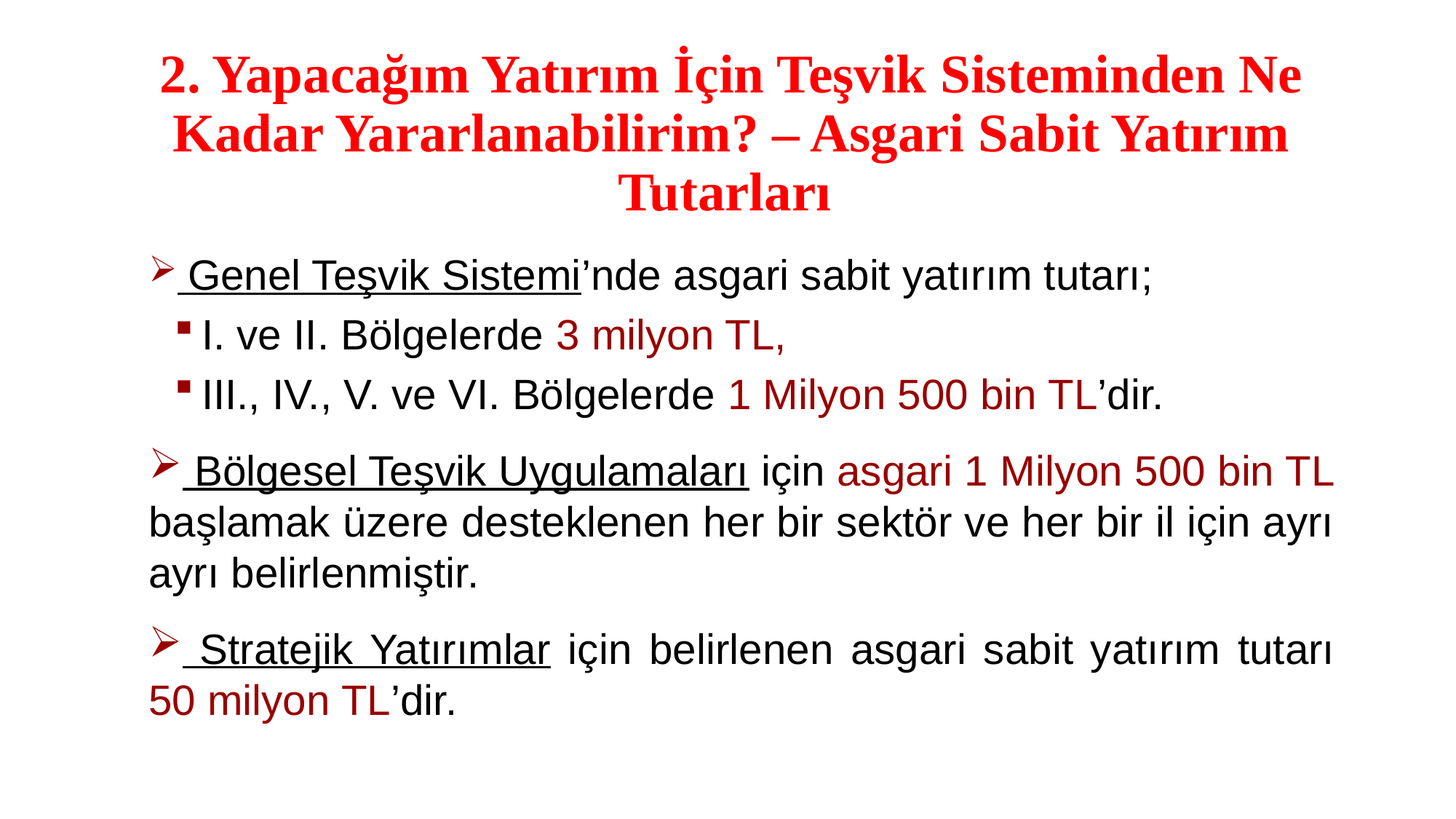

# 2. Yapacağım Yatırım İçin Teşvik Sisteminden Ne Kadar Yararlanabilirim? – Asgari Sabit Yatırım Tutarları
 Genel Teşvik Sistemi’nde asgari sabit yatırım tutarı;
I. ve II. Bölgelerde 3 milyon TL,
III., IV., V. ve VI. Bölgelerde 1 Milyon 500 bin TL’dir.
 Bölgesel Teşvik Uygulamaları için asgari 1 Milyon 500 bin TL başlamak üzere desteklenen her bir sektör ve her bir il için ayrı ayrı belirlenmiştir.
 Stratejik Yatırımlar için belirlenen asgari sabit yatırım tutarı 50 milyon TL’dir.